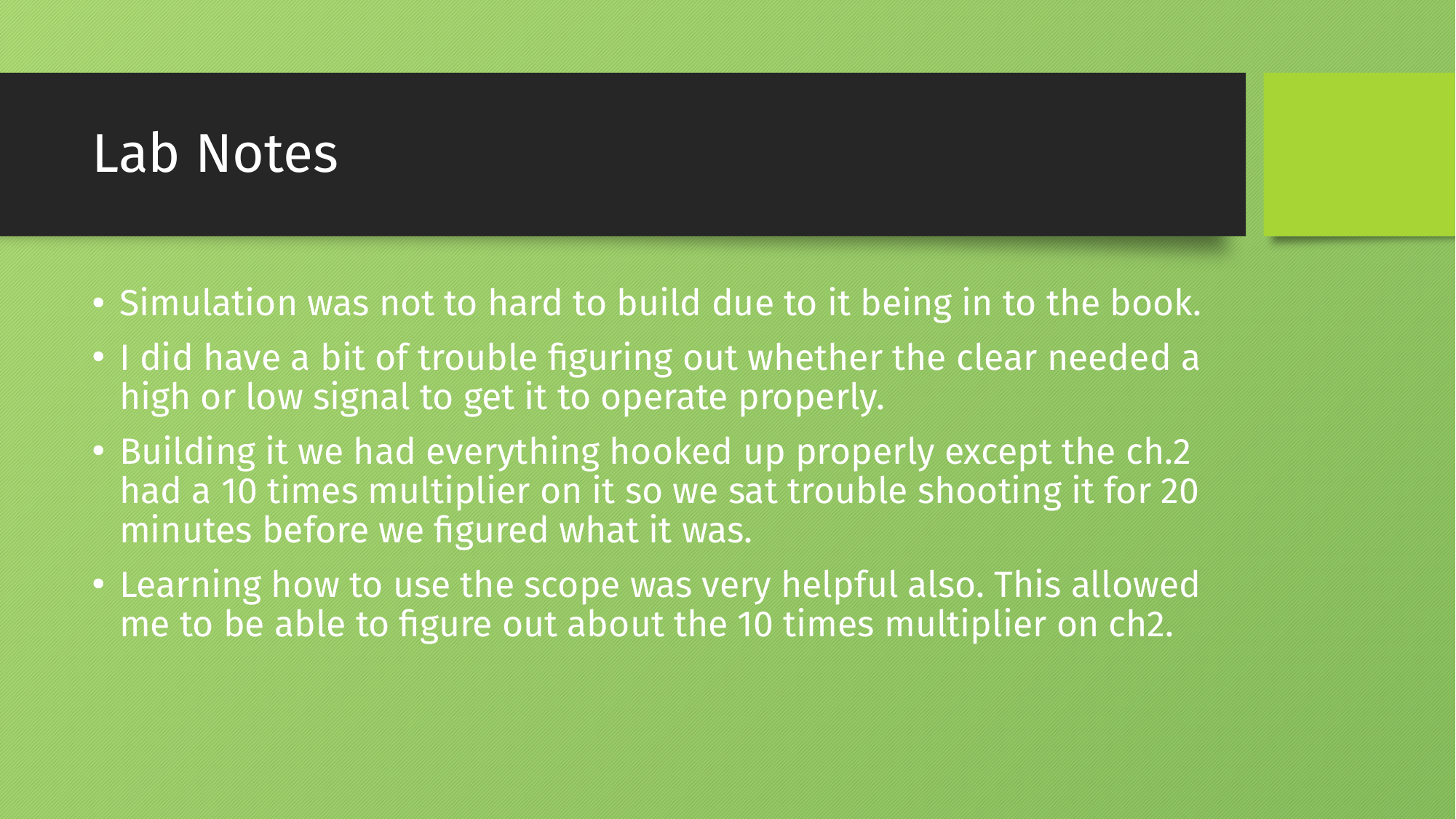

# Lab Notes
Simulation was not to hard to build due to it being in to the book.
I did have a bit of trouble figuring out whether the clear needed a high or low signal to get it to operate properly.
Building it we had everything hooked up properly except the ch.2 had a 10 times multiplier on it so we sat trouble shooting it for 20 minutes before we figured what it was.
Learning how to use the scope was very helpful also. This allowed me to be able to figure out about the 10 times multiplier on ch2.